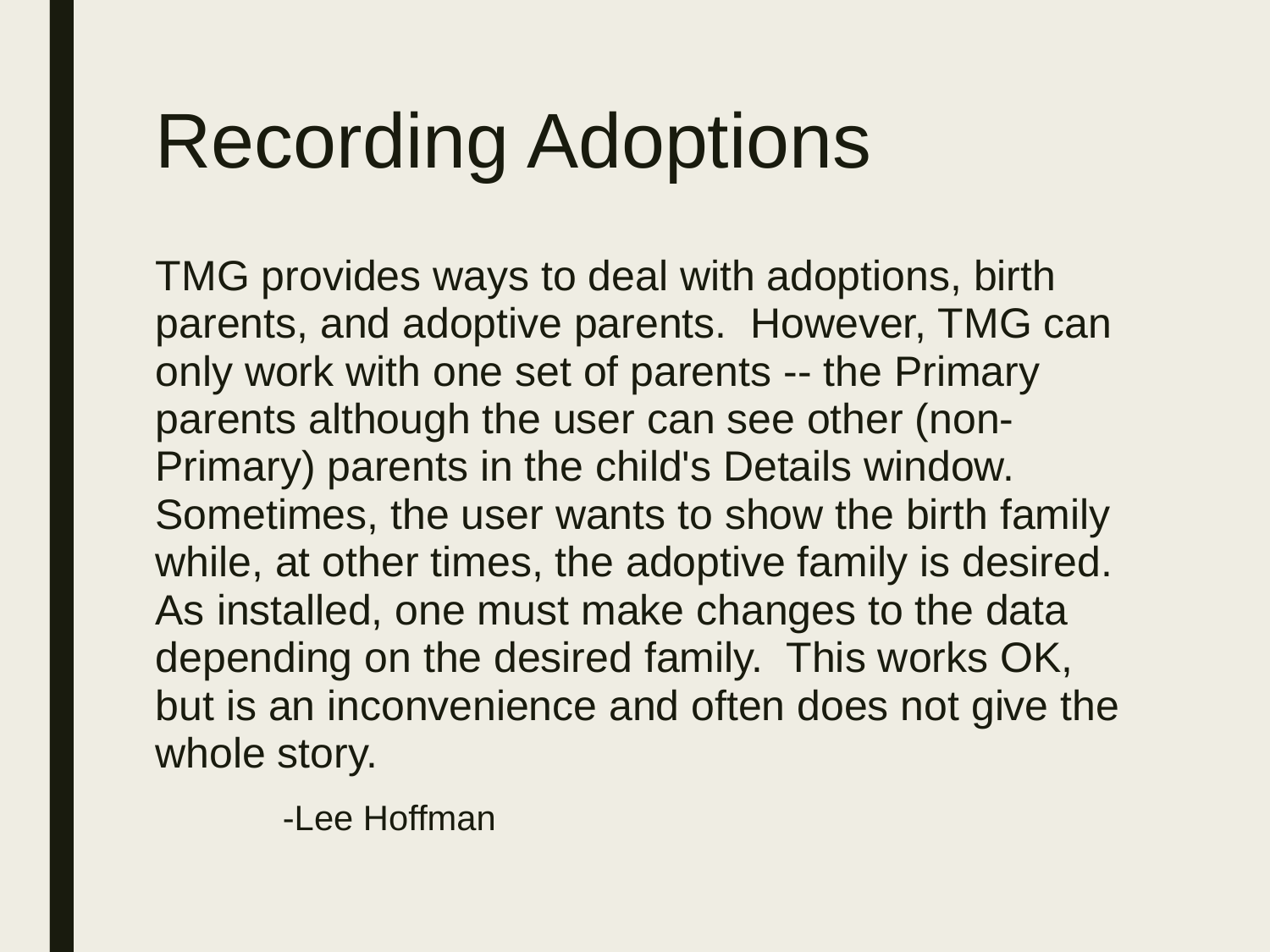

# Recording Adoptions
TMG provides ways to deal with adoptions, birth parents, and adoptive parents.  However, TMG can only work with one set of parents -- the Primary parents although the user can see other (non-Primary) parents in the child's Details window. Sometimes, the user wants to show the birth family while, at other times, the adoptive family is desired.  As installed, one must make changes to the data depending on the desired family.  This works OK, but is an inconvenience and often does not give the whole story.
 	-Lee Hoffman